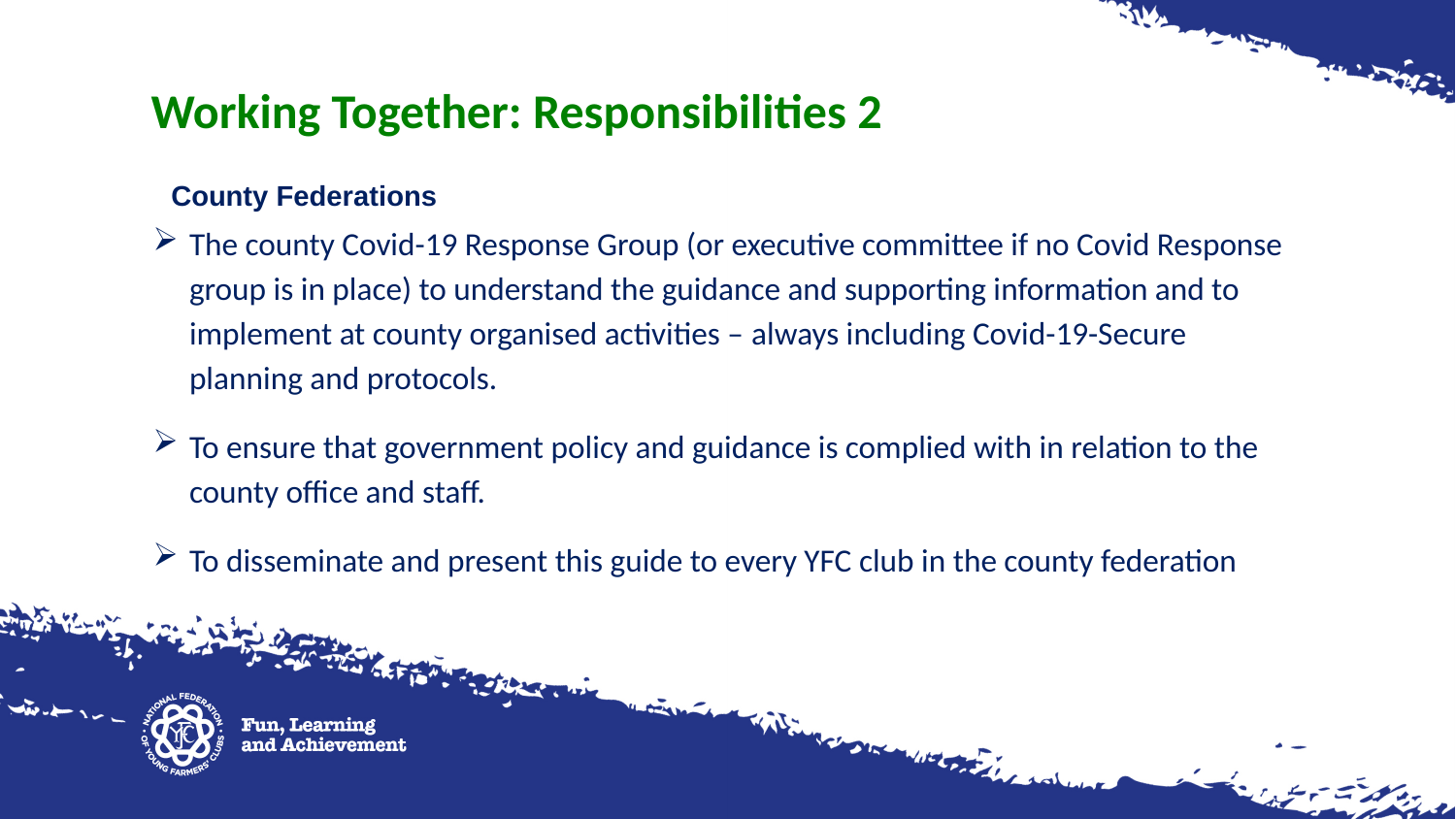

Working Together: Responsibilities 2
County Federations
The county Covid-19 Response Group (or executive committee if no Covid Response group is in place) to understand the guidance and supporting information and to implement at county organised activities – always including Covid-19-Secure planning and protocols.
To ensure that government policy and guidance is complied with in relation to the county office and staff.
To disseminate and present this guide to every YFC club in the county federation